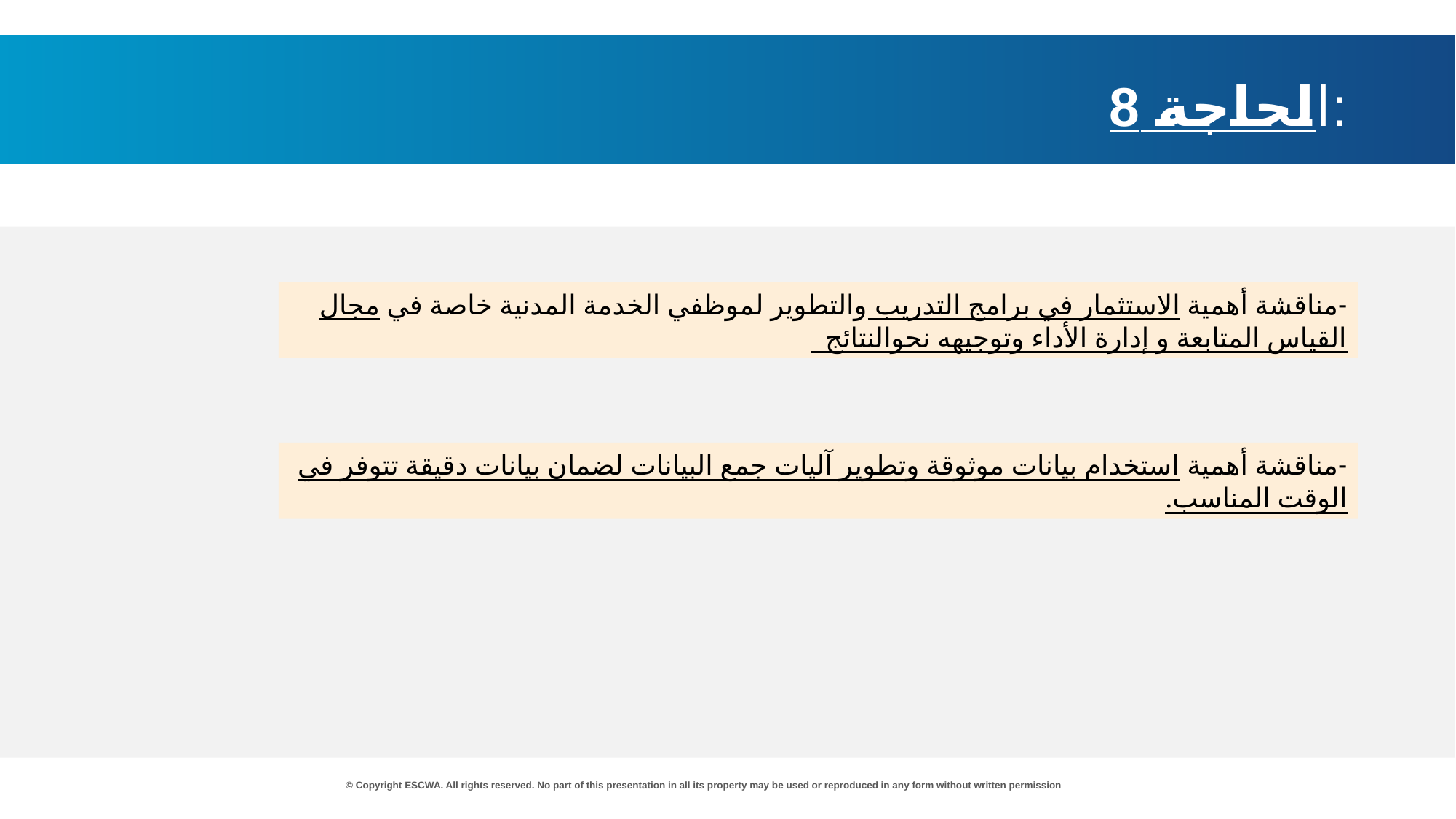

الحاجة 8:
-مناقشة أهمية الاستثمار في برامج التدريب والتطوير لموظفي الخدمة المدنية خاصة في مجال القياس المتابعة و إدارة الأداء وتوجيهه نحوالنتائج
-مناقشة أهمية استخدام بيانات موثوقة وتطوير آليات جمع البيانات لضمان بيانات دقيقة تتوفر في الوقت المناسب.